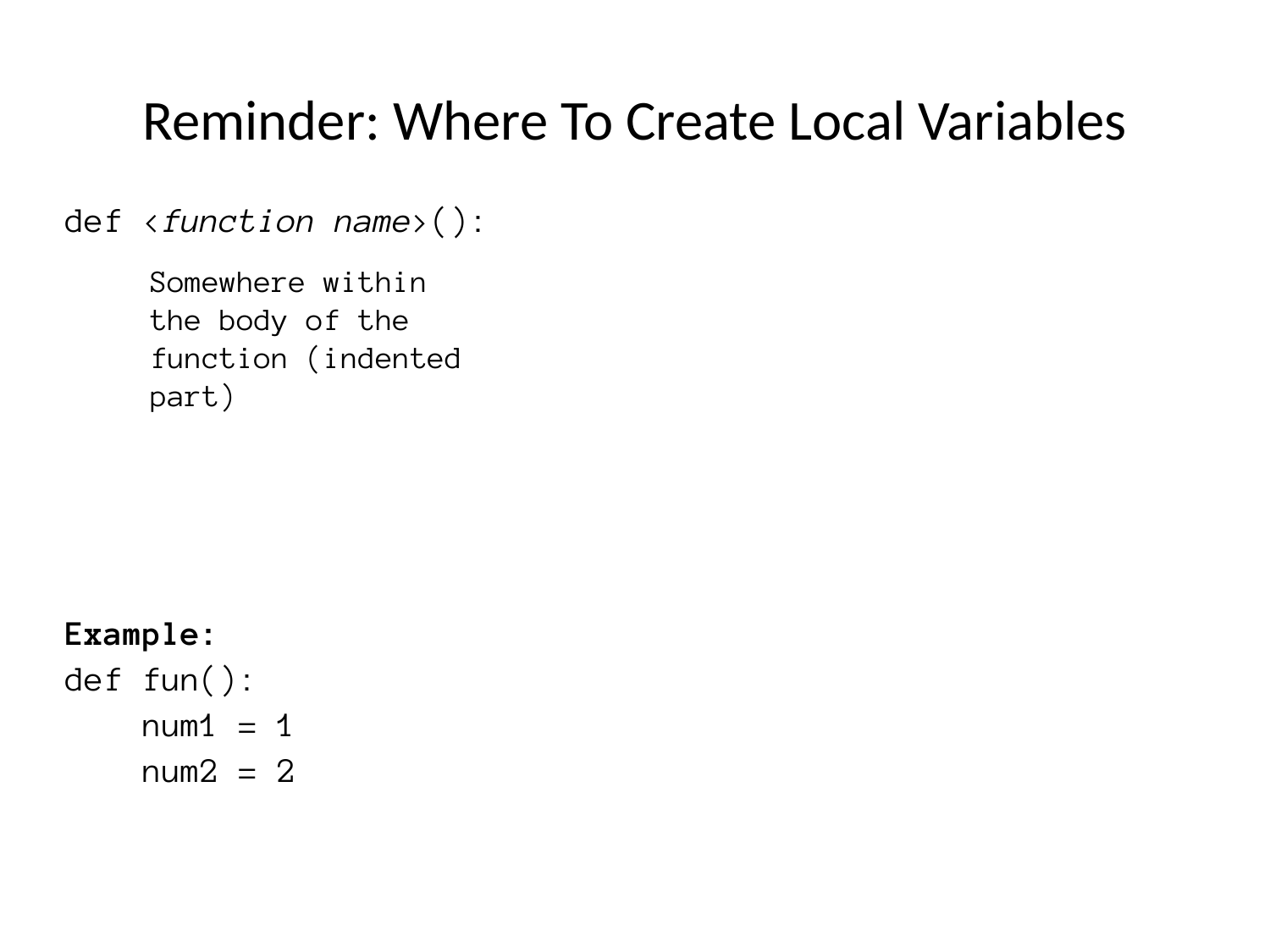

Reminder: Where To Create Local Variables
def <function name>():

Example:
def fun():
    num1 = 1
    num2 = 2

Somewhere within the body of the function (indented part)